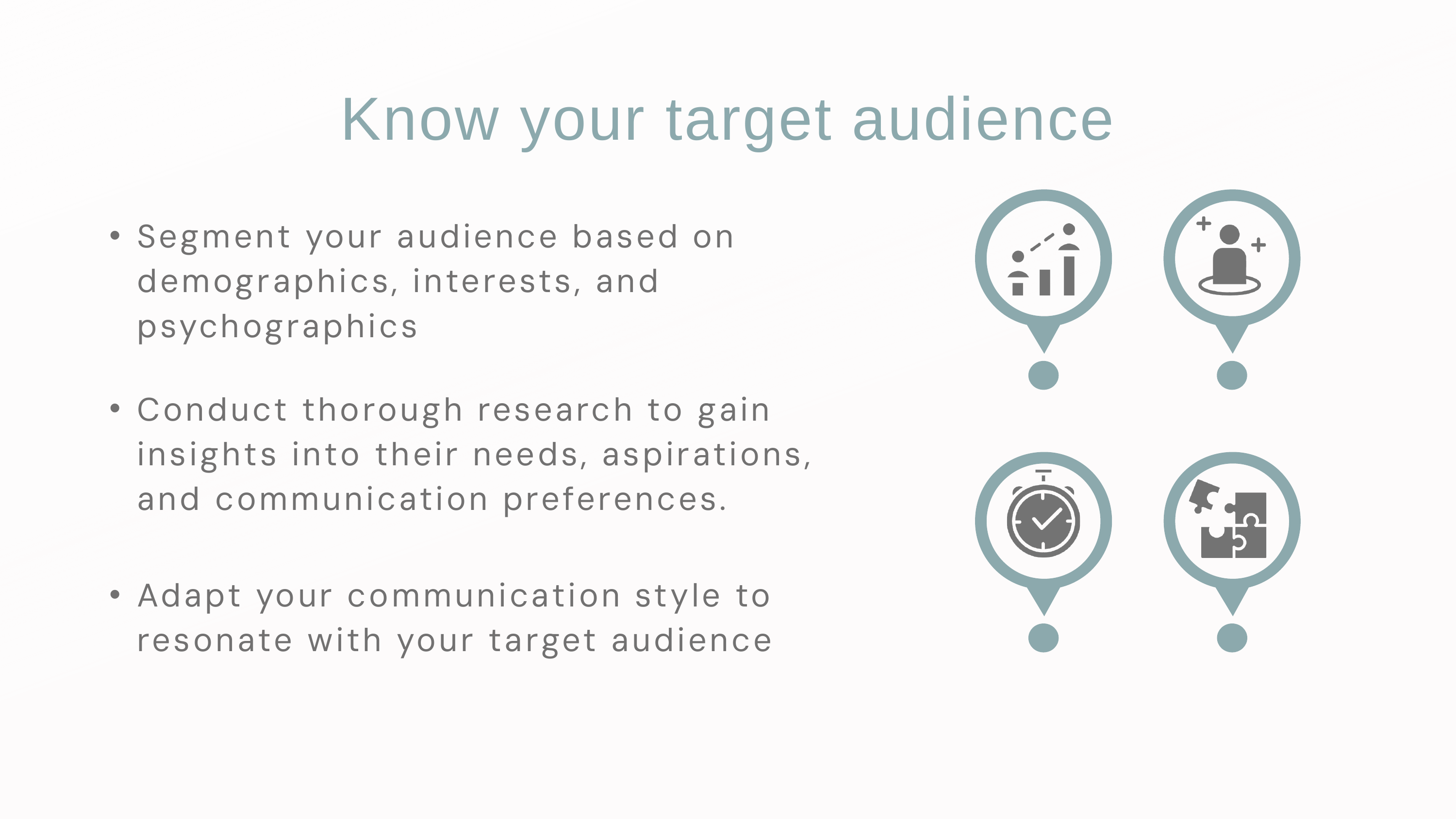

Know your target audience

Segment your audience based on demographics, interests, and psychographics

Conduct thorough research to gain insights into their needs, aspirations, and communication preferences.

Adapt your communication style to resonate with your target audience